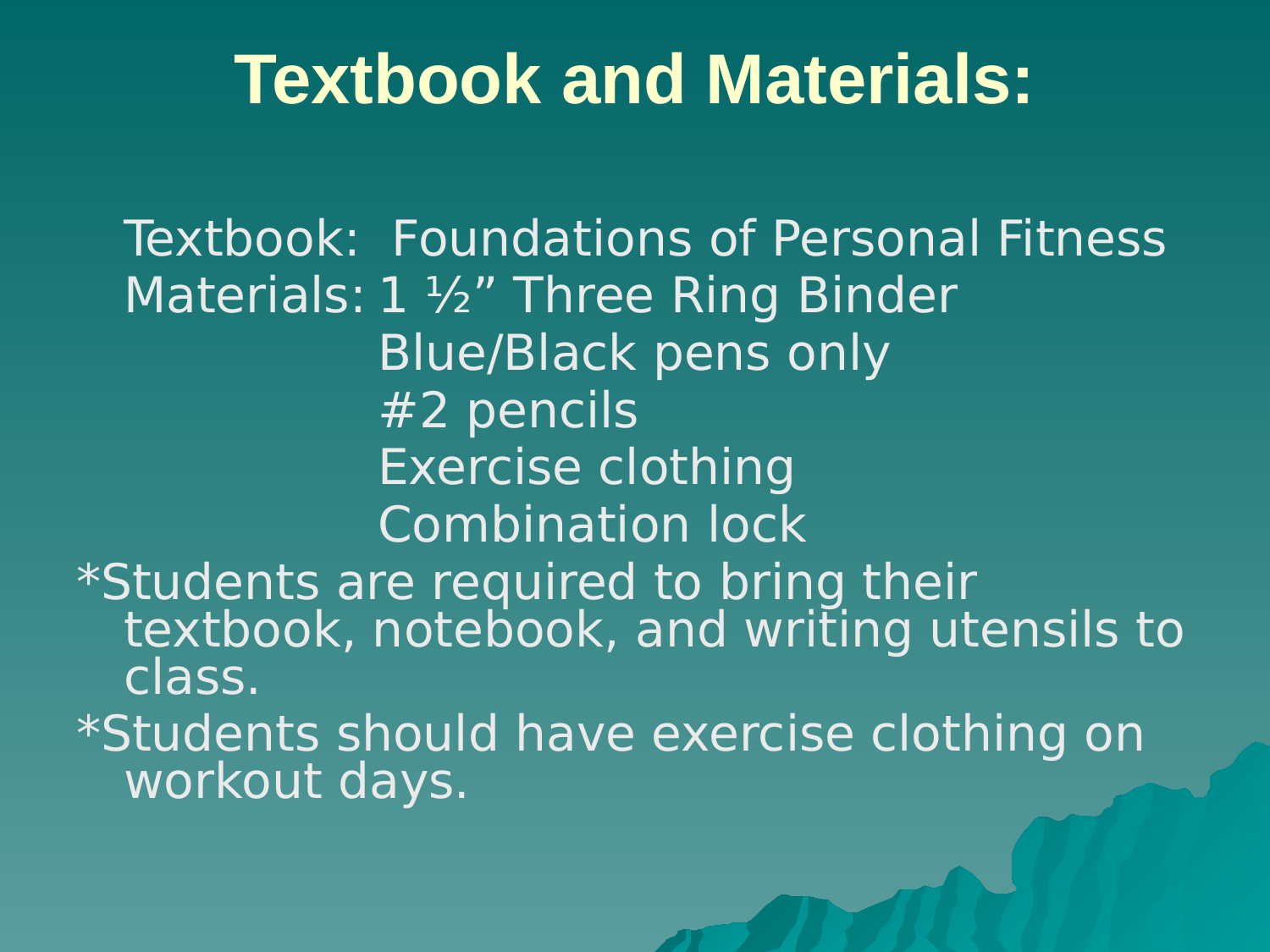

# Textbook and Materials:
	Textbook:  Foundations of Personal Fitness
	Materials:	1 ½” Three Ring Binder
			Blue/Black pens only
			#2 pencils
			Exercise clothing
			Combination lock
*Students are required to bring their textbook, notebook, and writing utensils to class.
*Students should have exercise clothing on workout days.